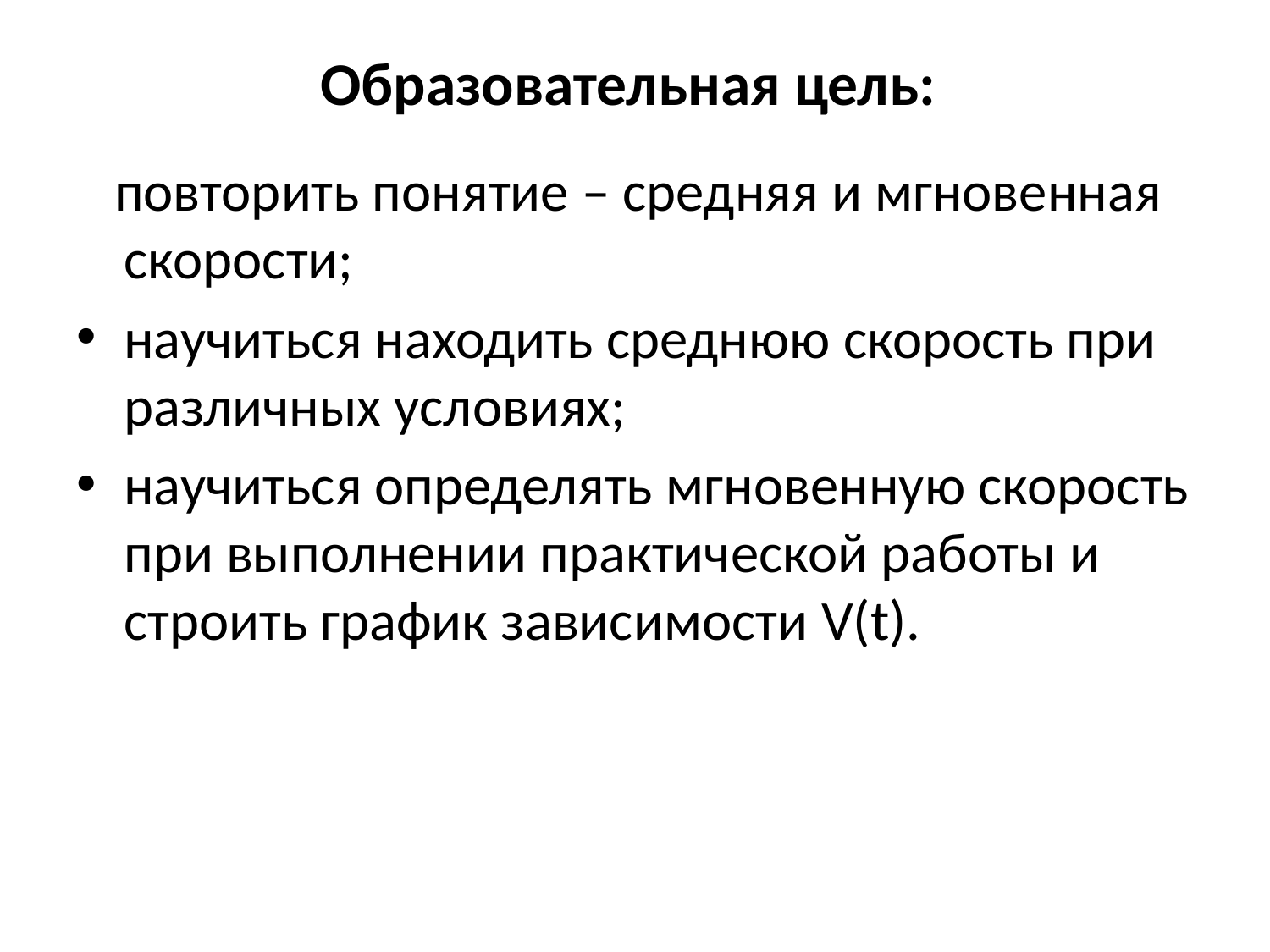

# Образовательная цель:
   повторить понятие – средняя и мгновенная скорости;
научиться находить среднюю скорость при различных условиях;
научиться определять мгновенную скорость при выполнении практической работы и строить график зависимости V(t).